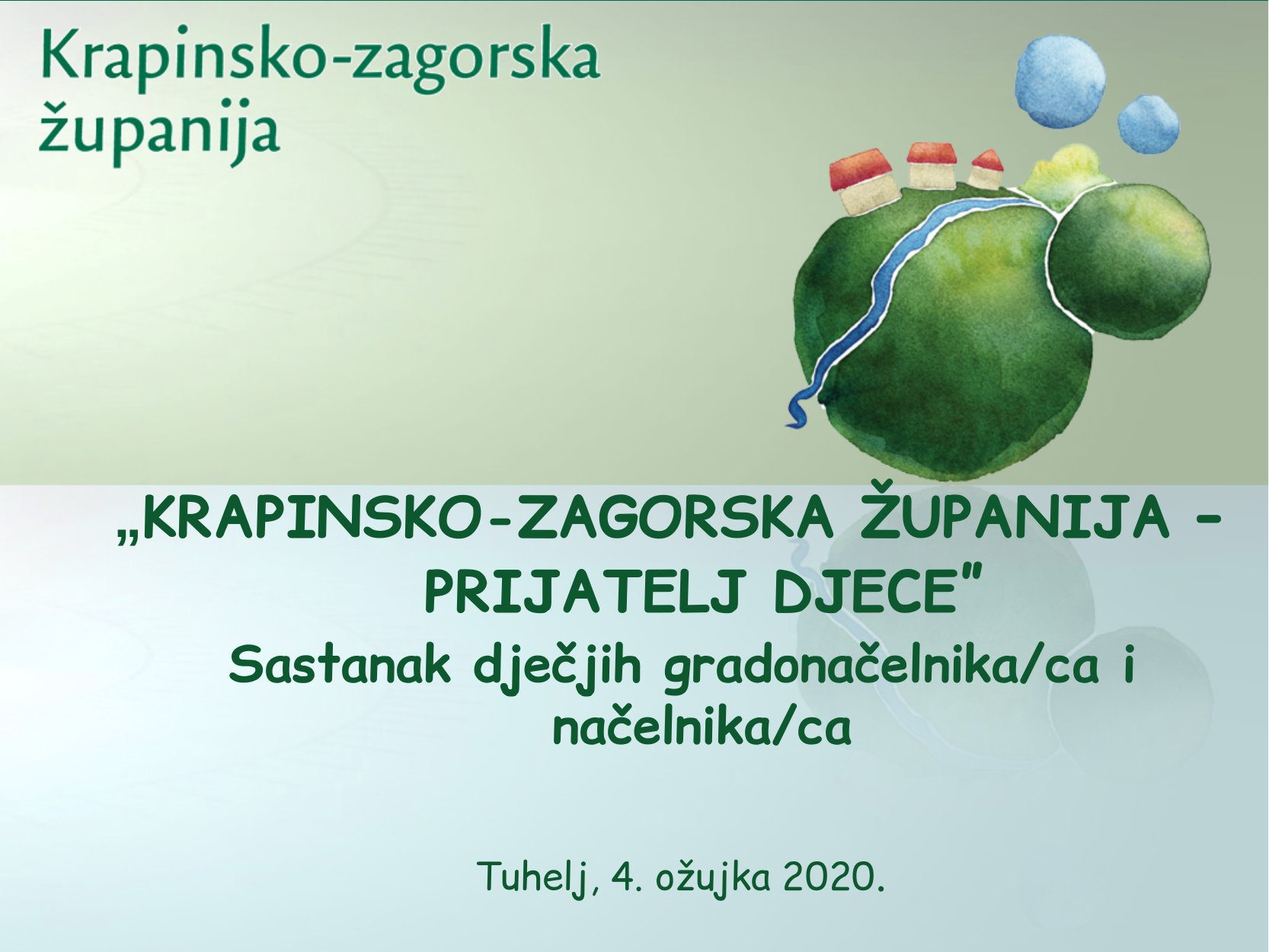

# „KRAPINSKO-ZAGORSKA ŽUPANIJA – PRIJATELJ DJECE” Sastanak dječjih gradonačelnika/ca i načelnika/ca Tuhelj, 4. ožujka 2020.